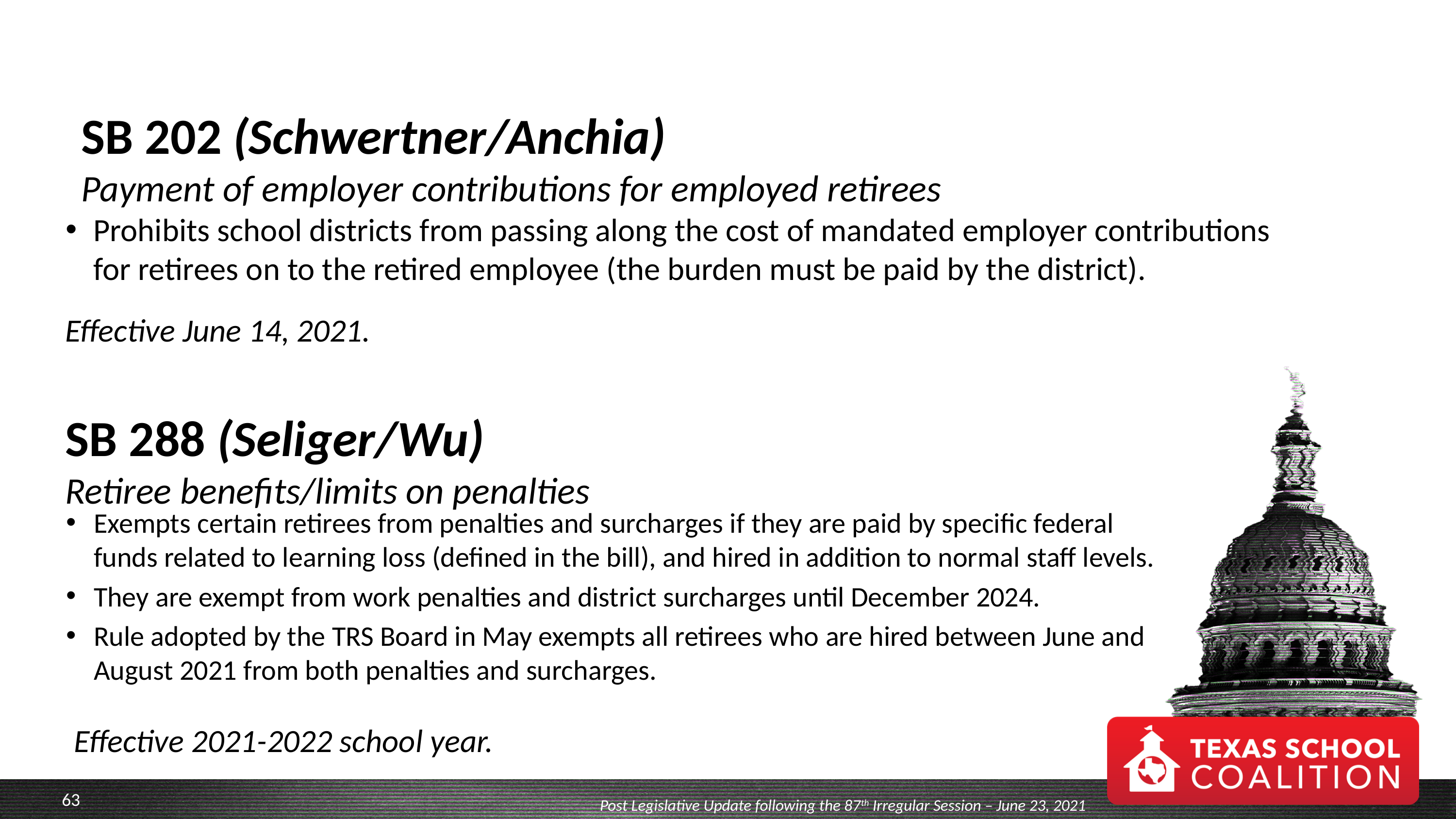

SB 202 (Schwertner/Anchia)
Payment of employer contributions for employed retirees

Prohibits school districts from passing along the cost of mandated employer contributions for retirees on to the retired employee (the burden must be paid by the district).
Effective June 14, 2021.
SB 288 (Seliger/Wu)
Retiree benefits/limits on penalties

Exempts certain retirees from penalties and surcharges if they are paid by specific federal funds related to learning loss (defined in the bill), and hired in addition to normal staff levels.
They are exempt from work penalties and district surcharges until December 2024.
Rule adopted by the TRS Board in May exempts all retirees who are hired between June and August 2021 from both penalties and surcharges.
Effective 2021-2022 school year.
Post Legislative Update following the 87th Irregular Session – June 23, 2021